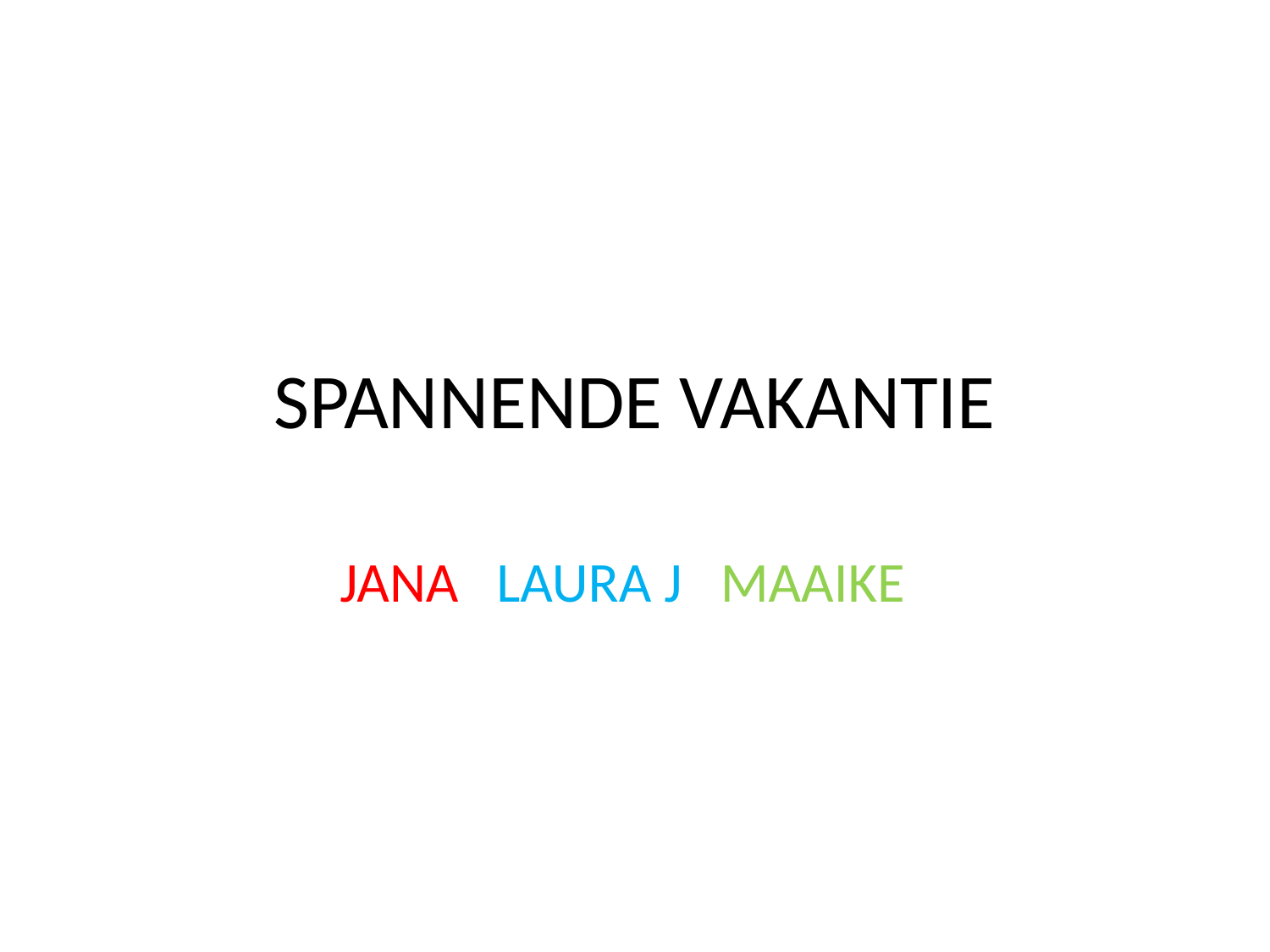

# SPANNENDE VAKANTIE
JANA   LAURA J   MAAIKE